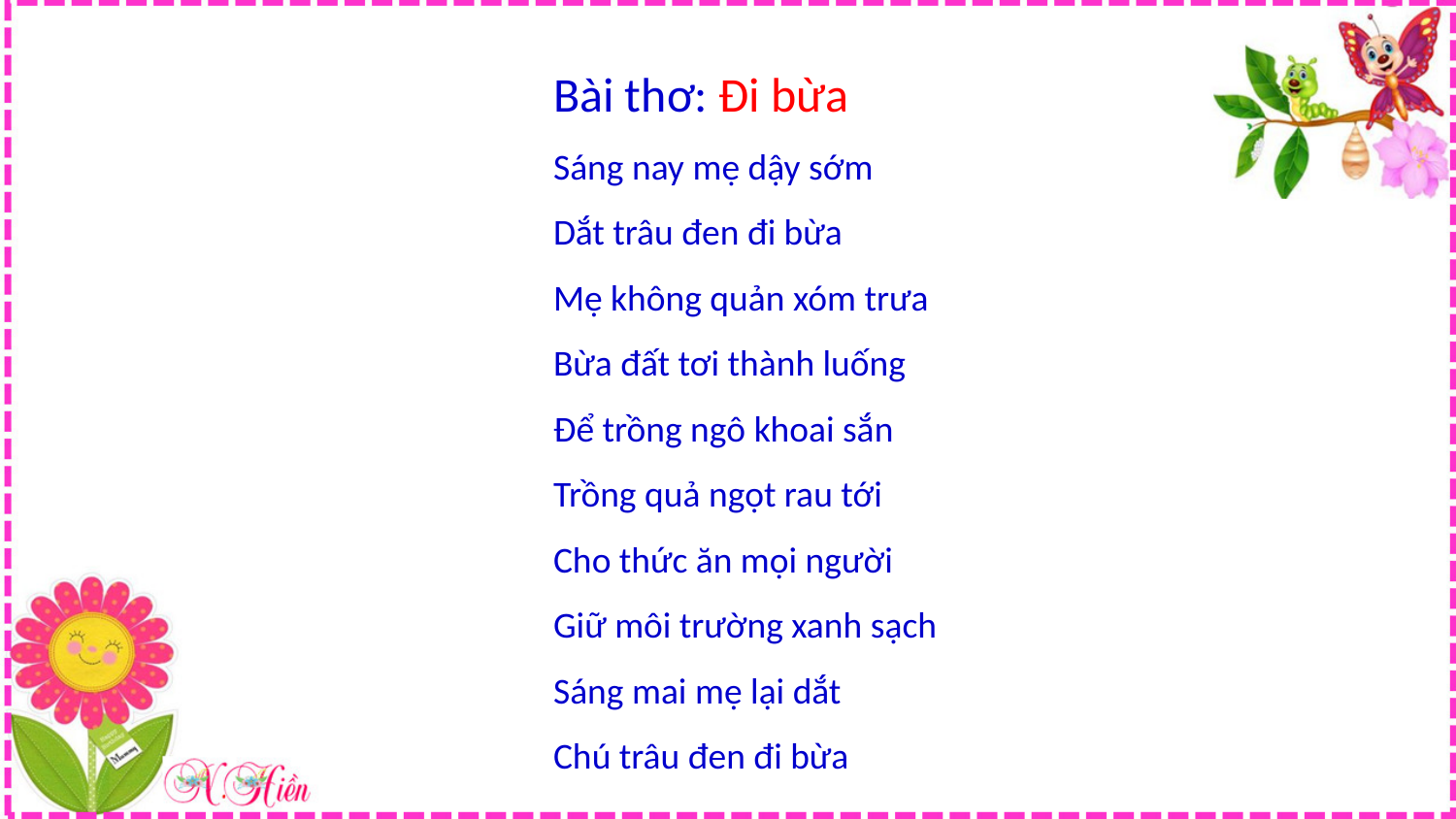

Bài thơ: Đi bừa
Sáng nay mẹ dậy sớm
Dắt trâu đen đi bừa
Mẹ không quản xóm trưa
Bừa đất tơi thành luống
Để trồng ngô khoai sắn
Trồng quả ngọt rau tới
Cho thức ăn mọi người
Giữ môi trường xanh sạch
Sáng mai mẹ lại dắt
Chú trâu đen đi bừa